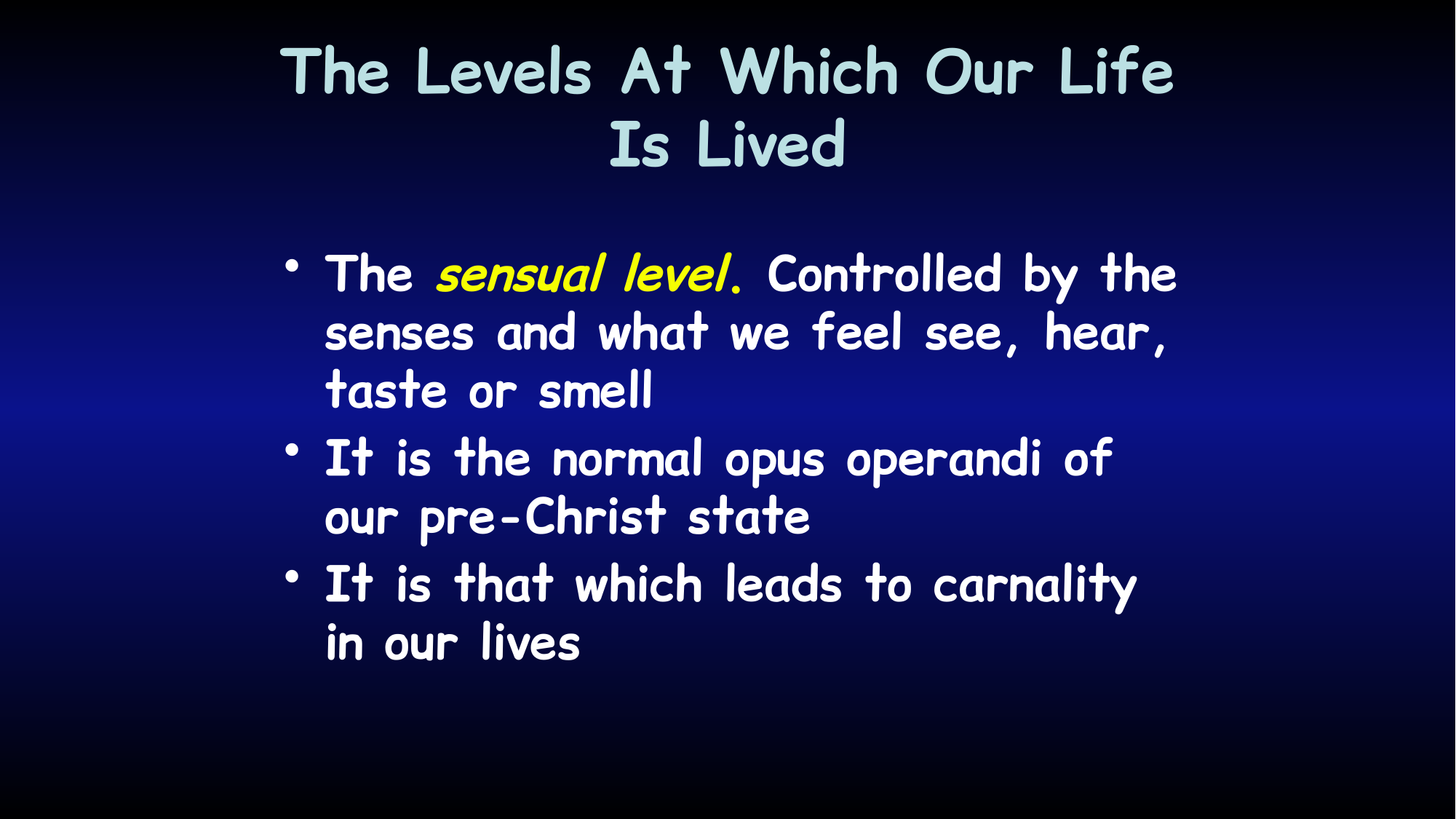

# The Levels At Which Our Life Is Lived
The sensual level. Controlled by the senses and what we feel see, hear, taste or smell
It is the normal opus operandi of our pre-Christ state
It is that which leads to carnality  in our lives